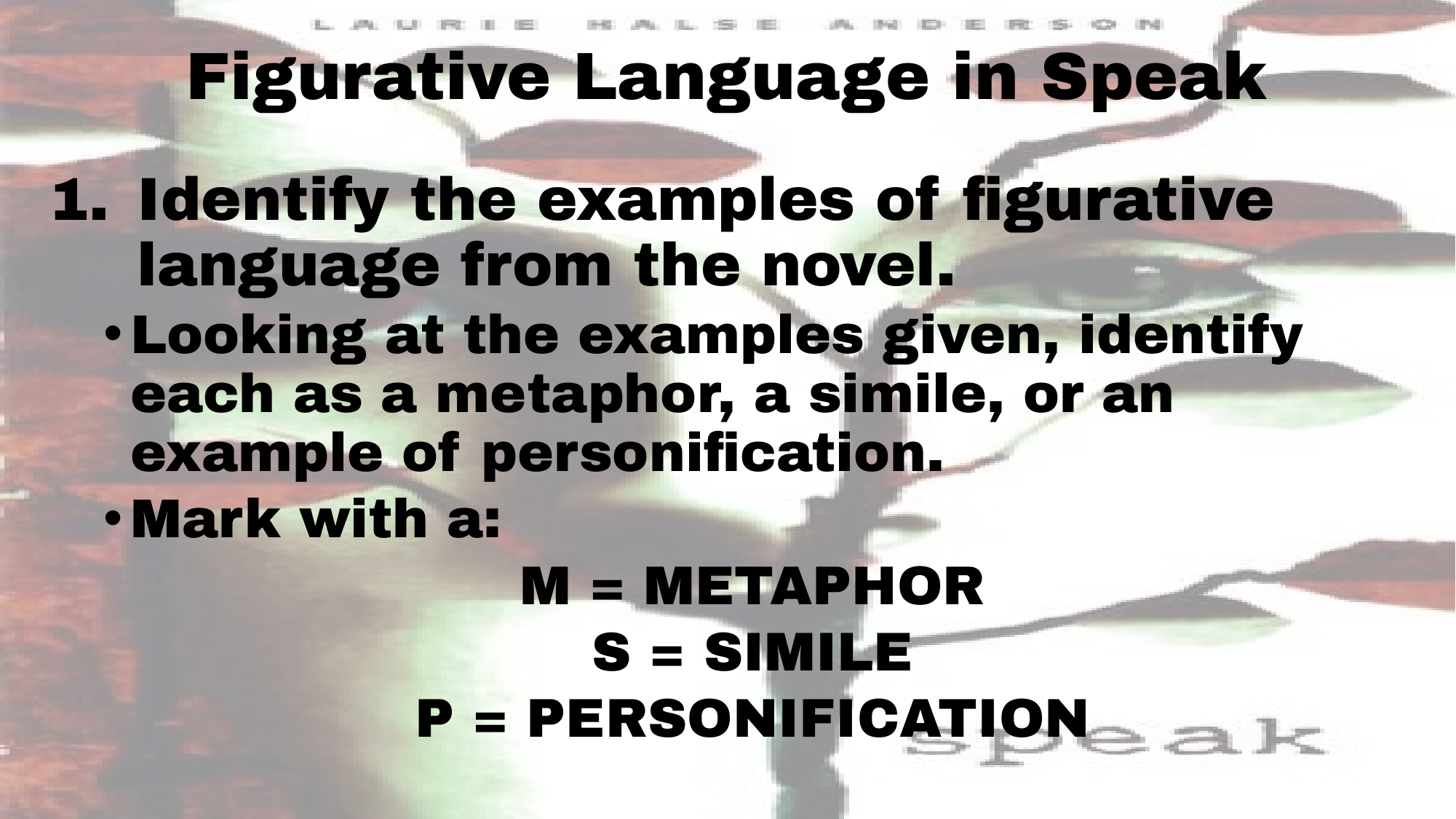

# Figurative Language in Speak
Identify the examples of figurative language from the novel.
Looking at the examples given, identify each as a metaphor, a simile, or an example of personification.
Mark with a:
M = METAPHOR
S = SIMILE
P = PERSONIFICATION